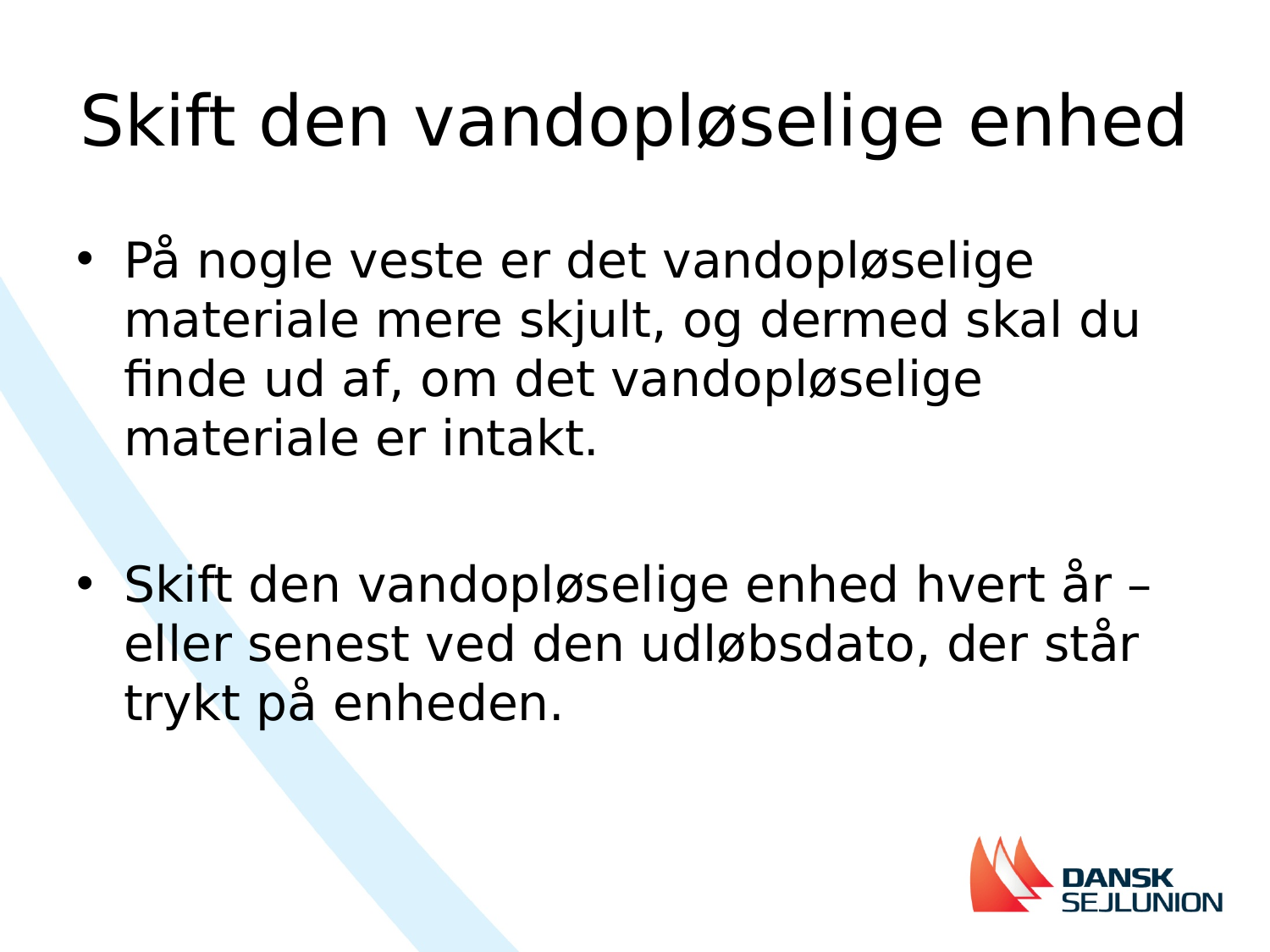

# Skift den vandopløselige enhed
På nogle veste er det vandopløselige materiale mere skjult, og dermed skal du finde ud af, om det vandopløselige materiale er intakt.

Skift den vandopløselige enhed hvert år – eller senest ved den udløbsdato, der står trykt på enheden.